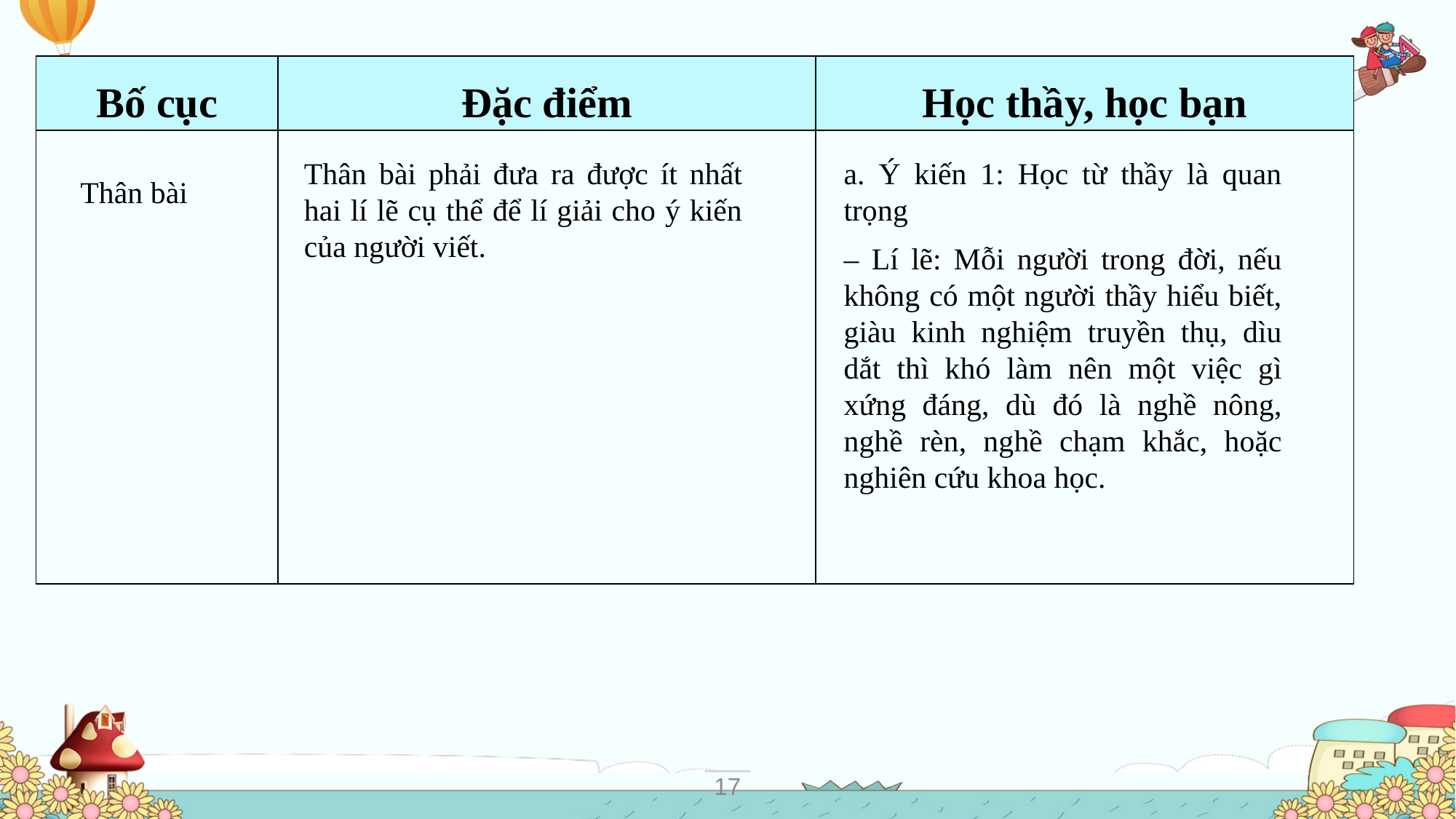

| Bố cục | Đặc điểm | Học thầy, học bạn |
| --- | --- | --- |
|  |  |  |
Thân bài phải đưa ra được ít nhất hai lí lẽ cụ thể để lí giải cho ý kiến của người viết.
a. Ý kiến 1: Học từ thầy là quan trọng
Thân bài
– Lí lẽ: Mỗi người trong đời, nếu không có một người thầy hiểu biết, giàu kinh nghiệm truyền thụ, dìu dắt thì khó làm nên một việc gì xứng đáng, dù đó là nghề nông, nghề rèn, nghề chạm khắc, hoặc nghiên cứu khoa học.
17